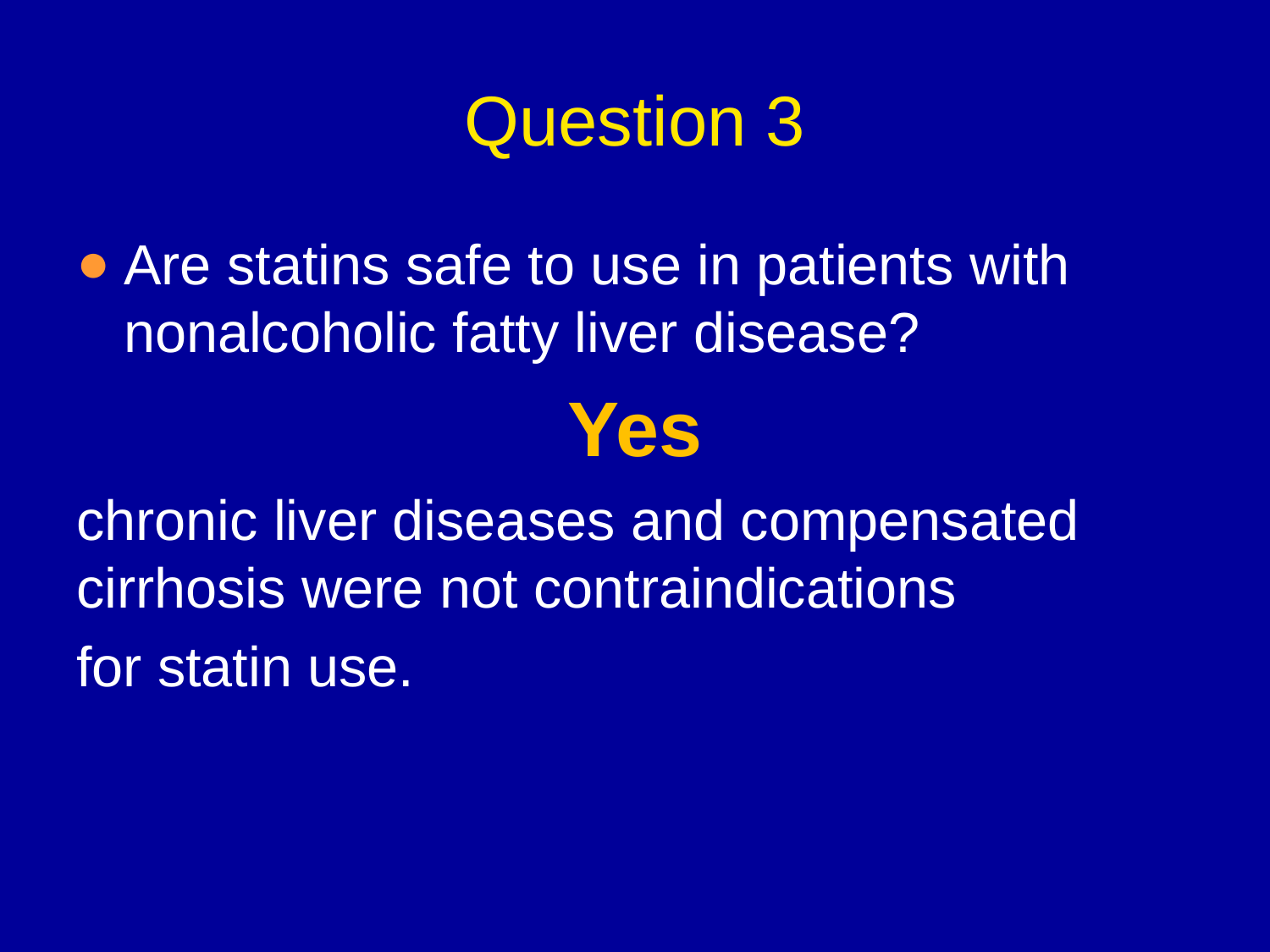

# Question 3
Are statins safe to use in patients with nonalcoholic fatty liver disease?
Yes
chronic liver diseases and compensated cirrhosis were not contraindications
for statin use.